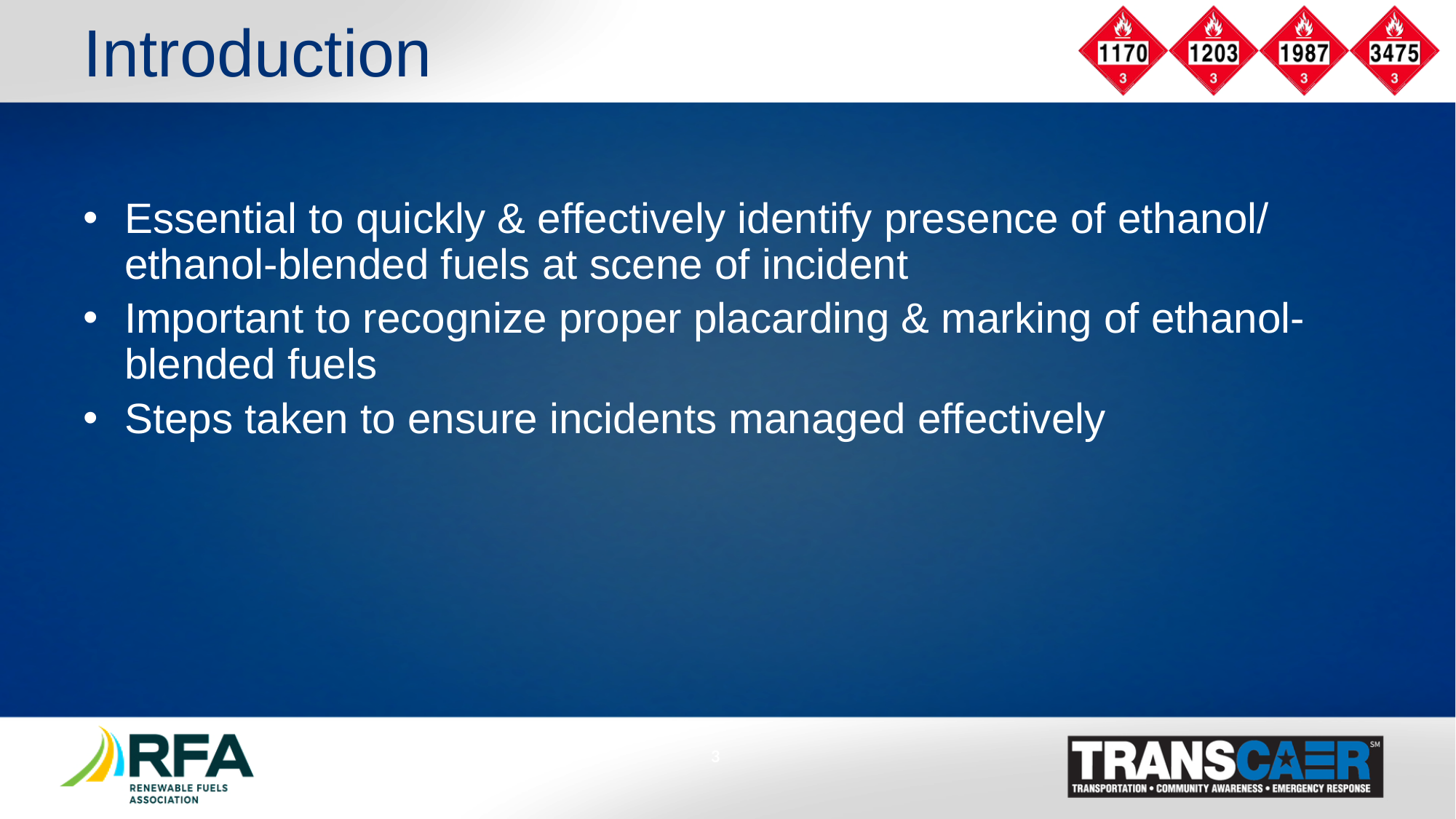

# Introduction
Essential to quickly & effectively identify presence of ethanol/ ethanol-blended fuels at scene of incident
Important to recognize proper placarding & marking of ethanol-blended fuels
Steps taken to ensure incidents managed effectively